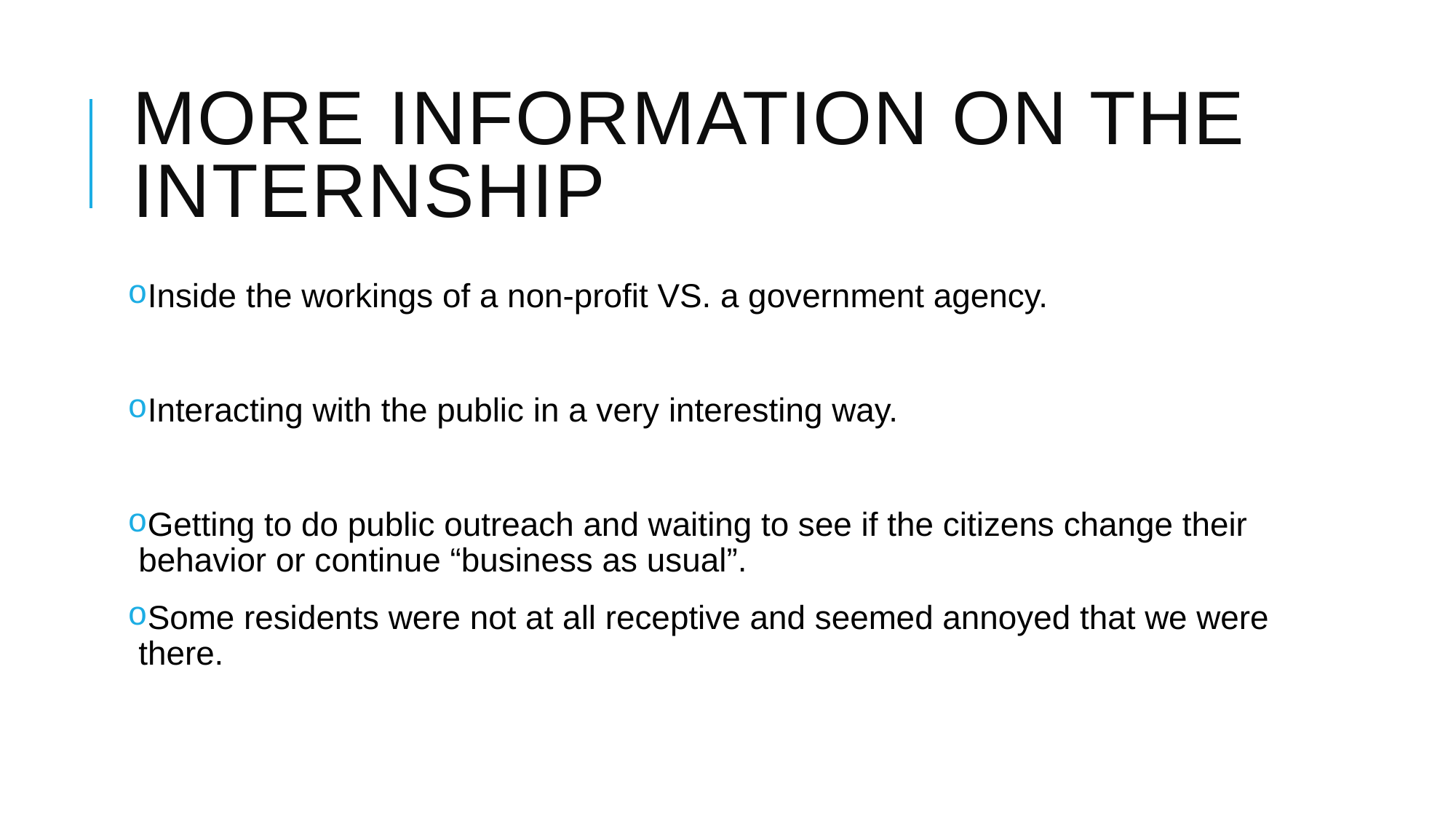

# More information on the internship
Inside the workings of a non-profit VS. a government agency.

Interacting with the public in a very interesting way.

Getting to do public outreach and waiting to see if the citizens change their behavior or continue “business as usual”.
Some residents were not at all receptive and seemed annoyed that we were there.